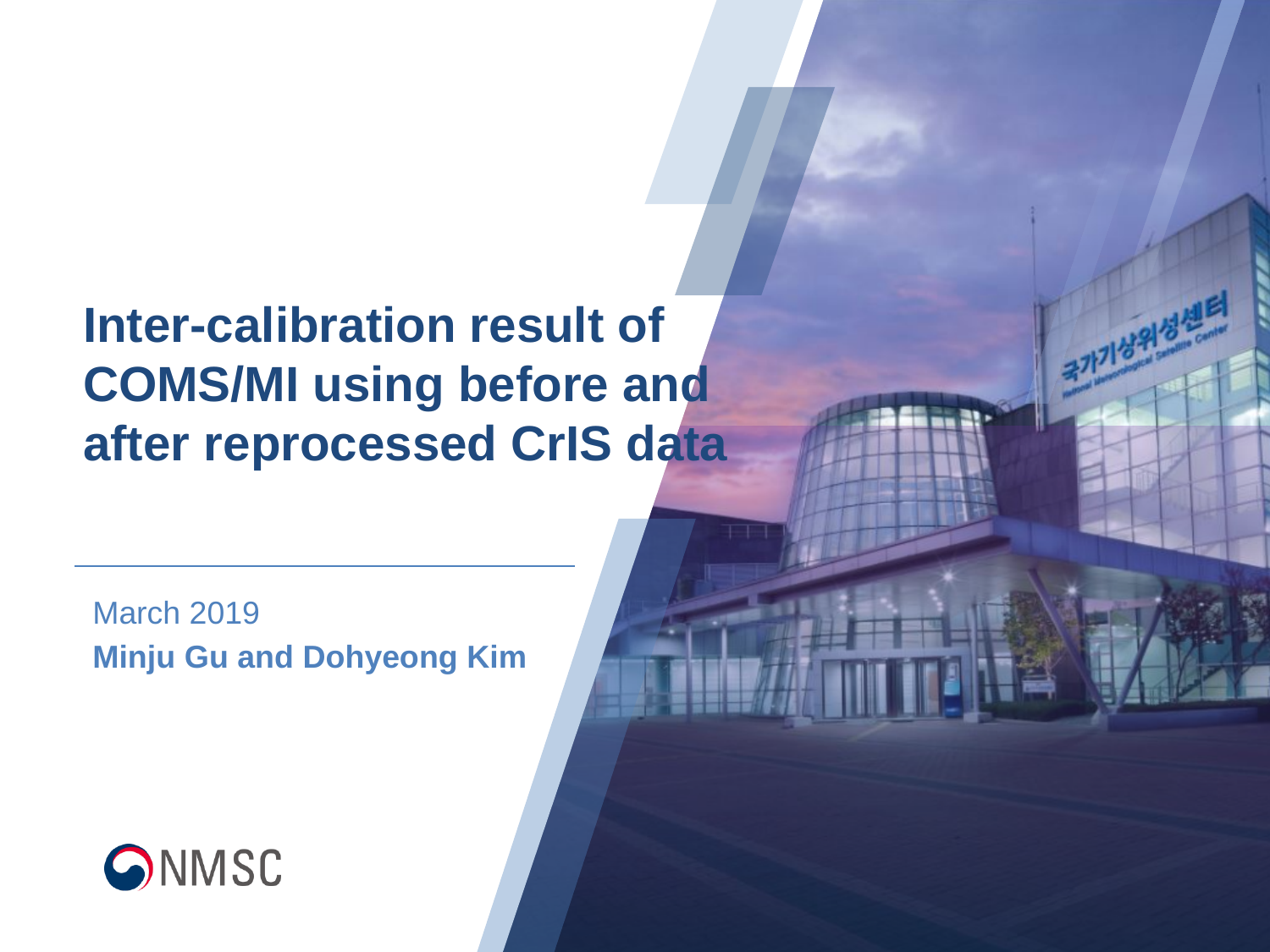

# Inter-calibration result of COMS/MI using before and after reprocessed CrIS data
March 2019
Minju Gu and Dohyeong Kim